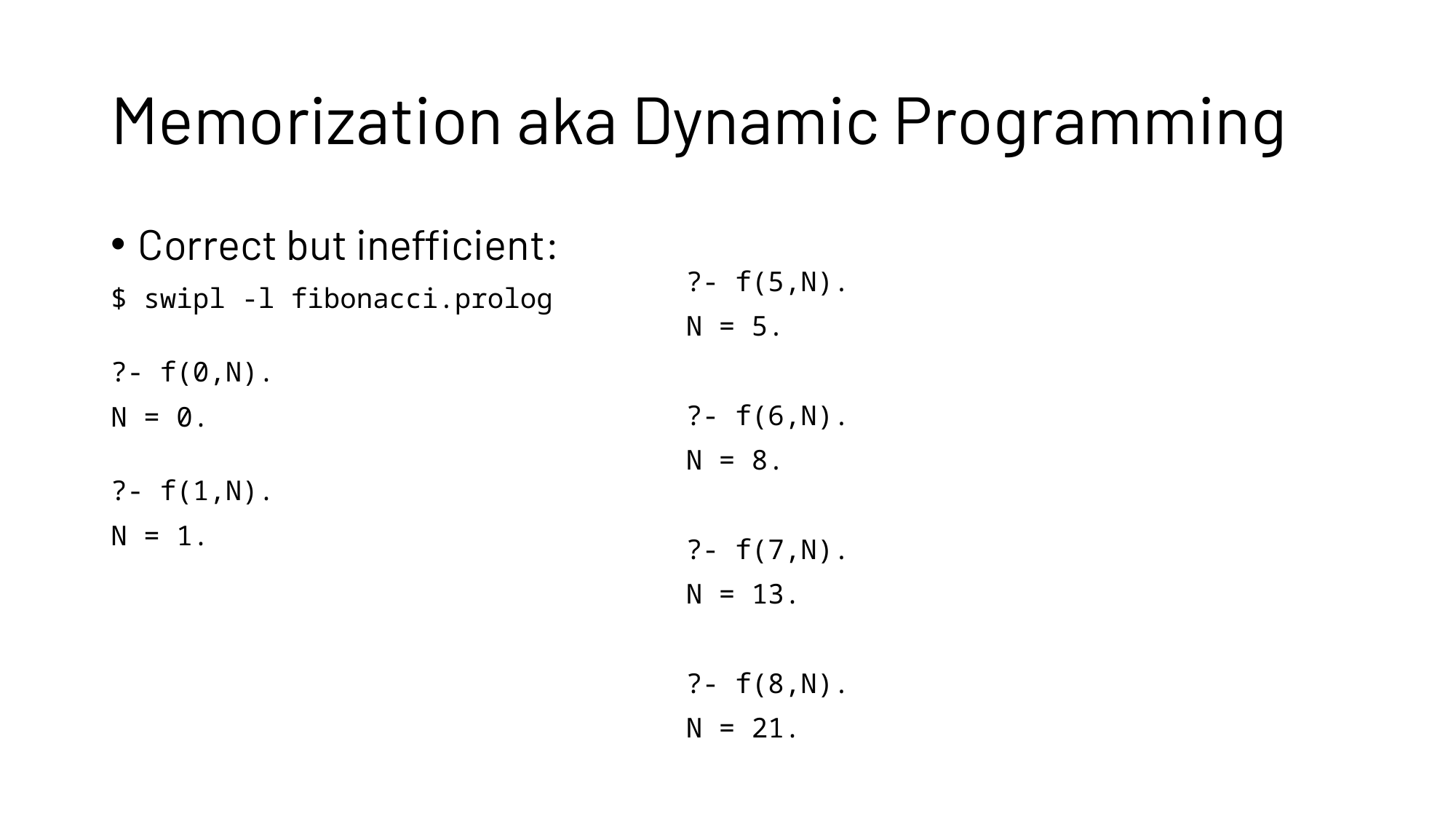

# Memorization aka Dynamic Programming
Correct but inefficient:
$ swipl -l fibonacci.prolog
?- f(0,N).
N = 0.
?- f(1,N).
N = 1.

?- f(5,N).
N = 5.

?- f(6,N).
N = 8.

?- f(7,N).
N = 13.

?- f(8,N).
N = 21.